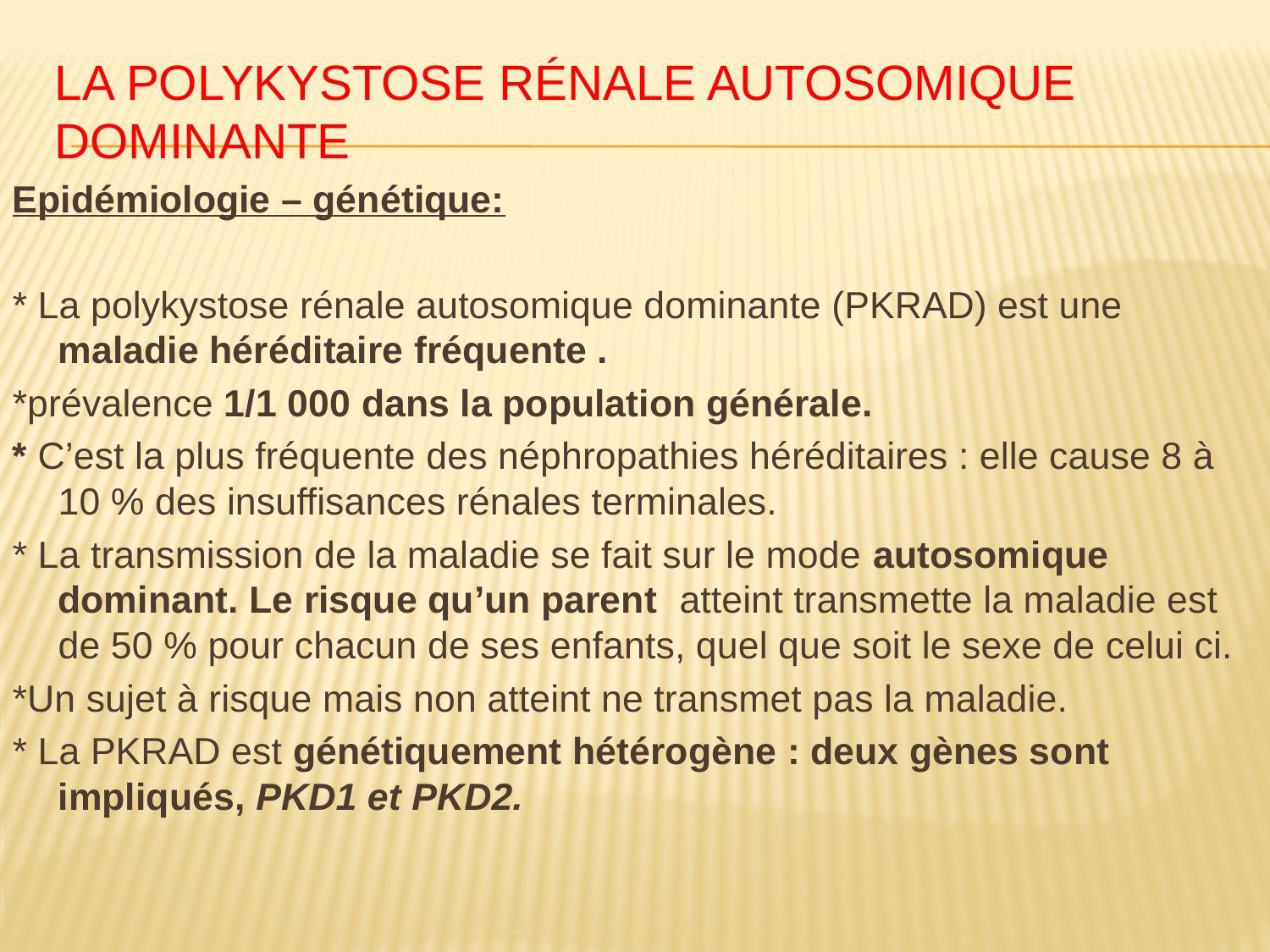

# La polykystose rénale autosomique dominante
Epidémiologie – génétique:

* La polykystose rénale autosomique dominante (PKRAD) est une maladie héréditaire fréquente .
*prévalence 1/1 000 dans la population générale.
* C’est la plus fréquente des néphropathies héréditaires : elle cause 8 à 10 % des insuffisances rénales terminales.
* La transmission de la maladie se fait sur le mode autosomique dominant. Le risque qu’un parent  atteint transmette la maladie est de 50 % pour chacun de ses enfants, quel que soit le sexe de celui ci.
*Un sujet à risque mais non atteint ne transmet pas la maladie.
* La PKRAD est génétiquement hétérogène : deux gènes sont impliqués, PKD1 et PKD2.